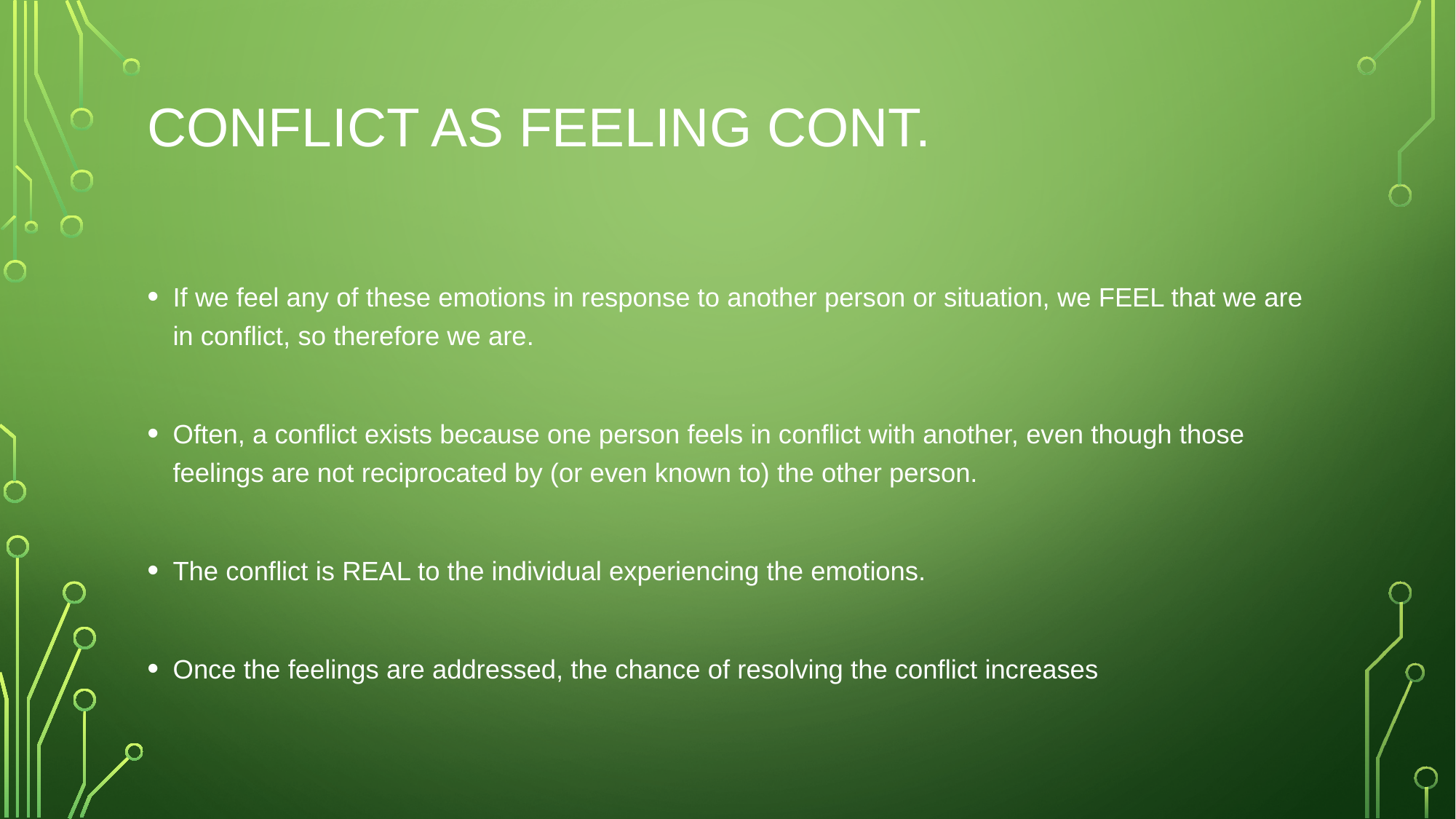

# Conflict as FEELING cont.
If we feel any of these emotions in response to another person or situation, we FEEL that we are in conflict, so therefore we are.

Often, a conflict exists because one person feels in conflict with another, even though those feelings are not reciprocated by (or even known to) the other person.

The conflict is REAL to the individual experiencing the emotions.

Once the feelings are addressed, the chance of resolving the conflict increases